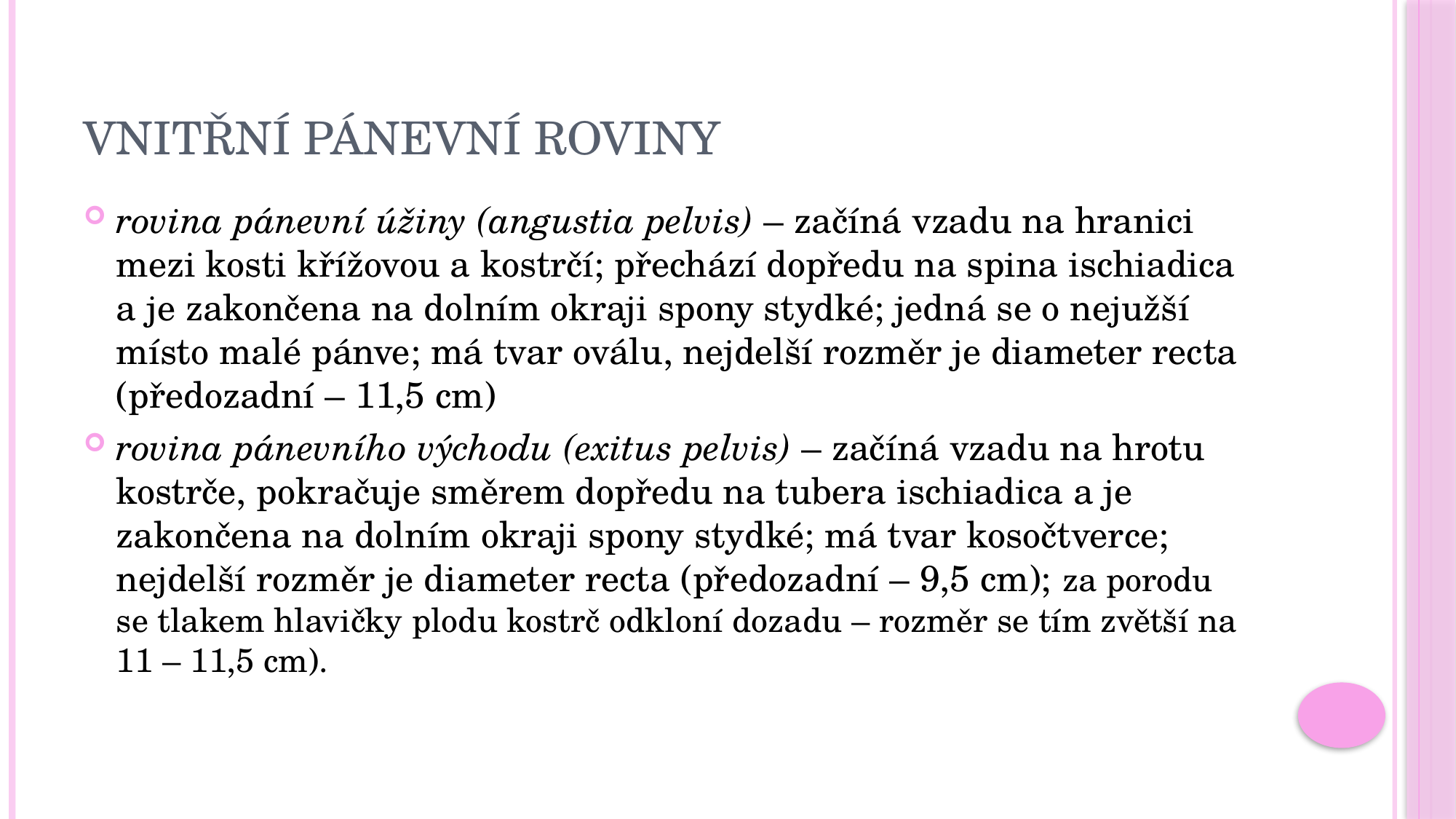

# Vnitřní pánevní roviny
rovina pánevní úžiny (angustia pelvis) – začíná vzadu na hranici mezi kosti křížovou a kostrčí; přechází dopředu na spina ischiadica a je zakončena na dolním okraji spony stydké; jedná se o nejužší místo malé pánve; má tvar oválu, nejdelší rozměr je diameter recta (předozadní – 11,5 cm)
rovina pánevního východu (exitus pelvis) – začíná vzadu na hrotu kostrče, pokračuje směrem dopředu na tubera ischiadica a je zakončena na dolním okraji spony stydké; má tvar kosočtverce; nejdelší rozměr je diameter recta (předozadní – 9,5 cm); za porodu se tlakem hlavičky plodu kostrč odkloní dozadu – rozměr se tím zvětší na 11 – 11,5 cm).